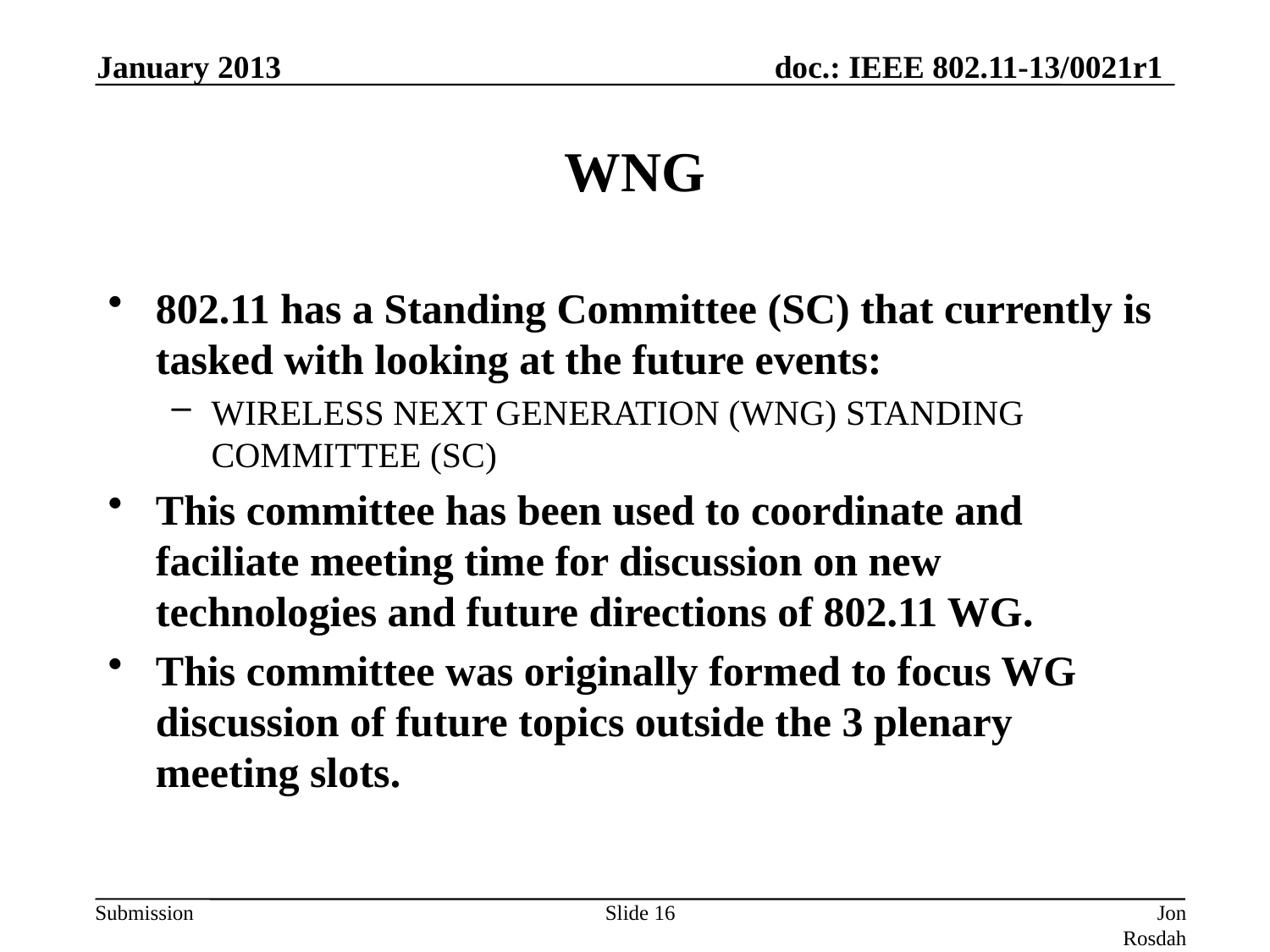

January 2013
# WNG
802.11 has a Standing Committee (SC) that currently is tasked with looking at the future events:
WIRELESS NEXT GENERATION (WNG) STANDING COMMITTEE (SC)
This committee has been used to coordinate and faciliate meeting time for discussion on new technologies and future directions of 802.11 WG.
This committee was originally formed to focus WG discussion of future topics outside the 3 plenary meeting slots.

Slide 16
Jon Rosdahl (CSR)